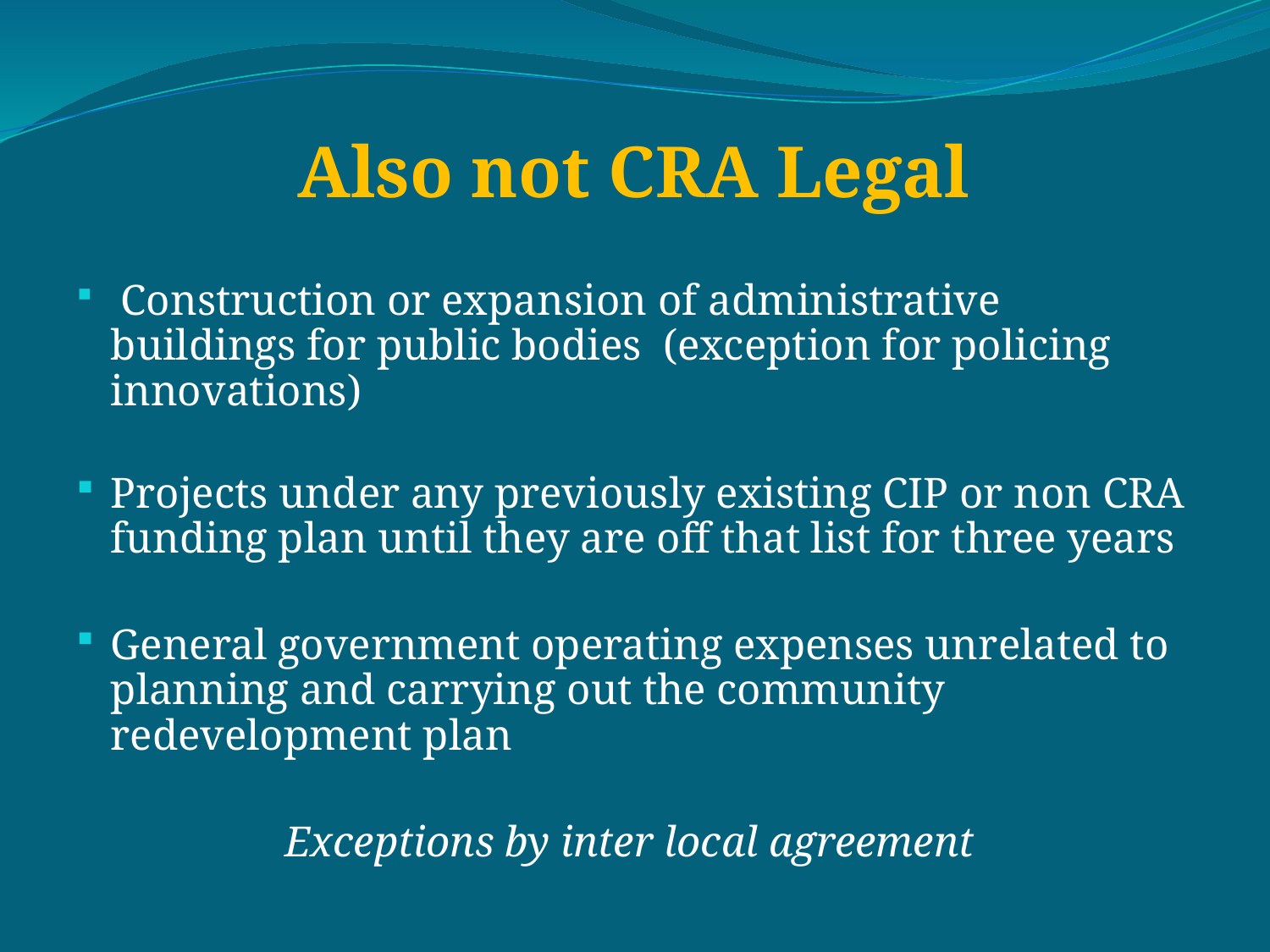

# Also not CRA Legal

 Construction or expansion of administrative buildings for public bodies  (exception for policing innovations)

Projects under any previously existing CIP or non CRA funding plan until they are off that list for three years

General government operating expenses unrelated to planning and carrying out the community redevelopment plan

Exceptions by inter local agreement